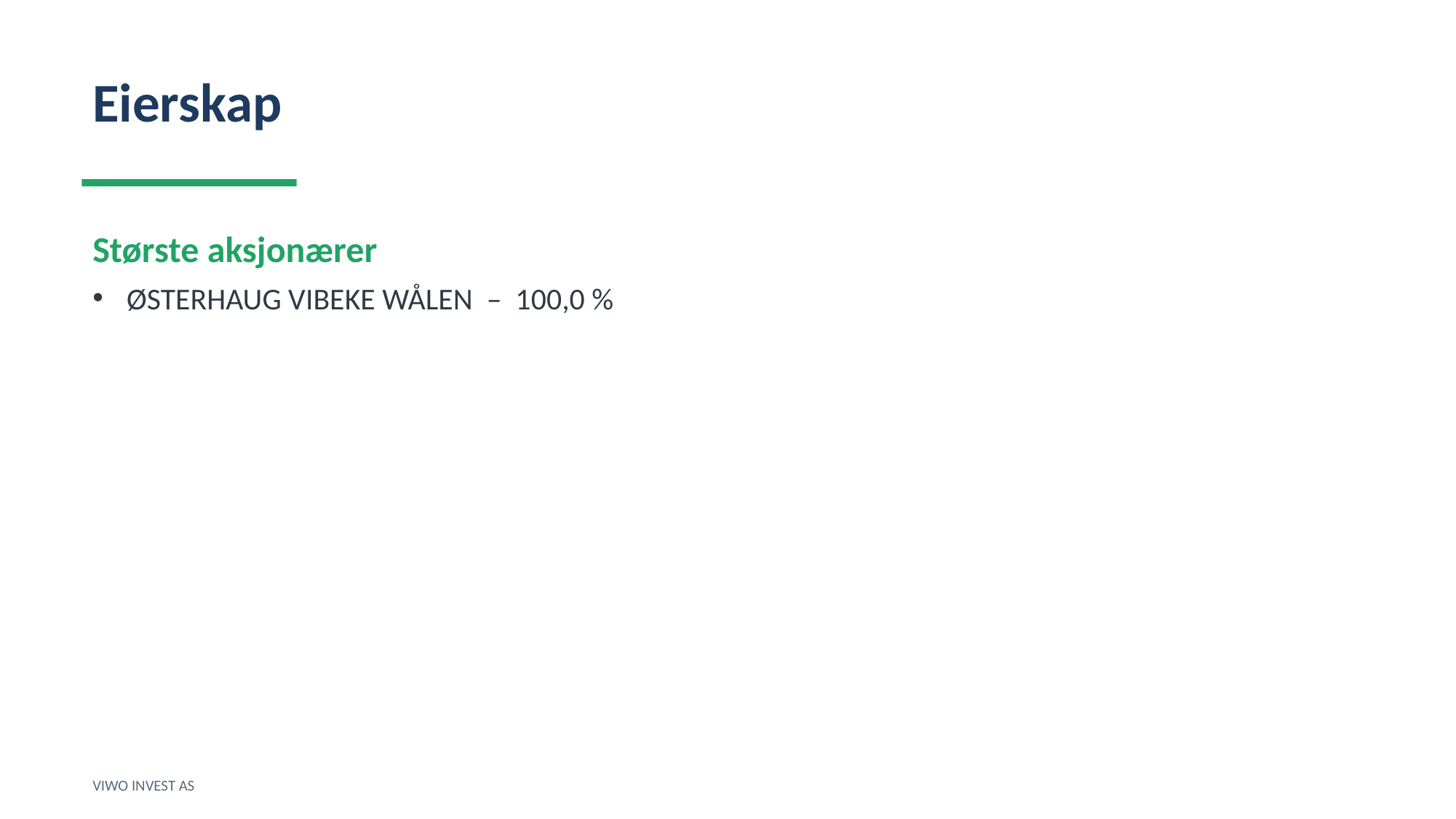

Eierskap

Største aksjonærer
ØSTERHAUG VIBEKE WÅLEN  –  100,0 %
VIWO INVEST AS